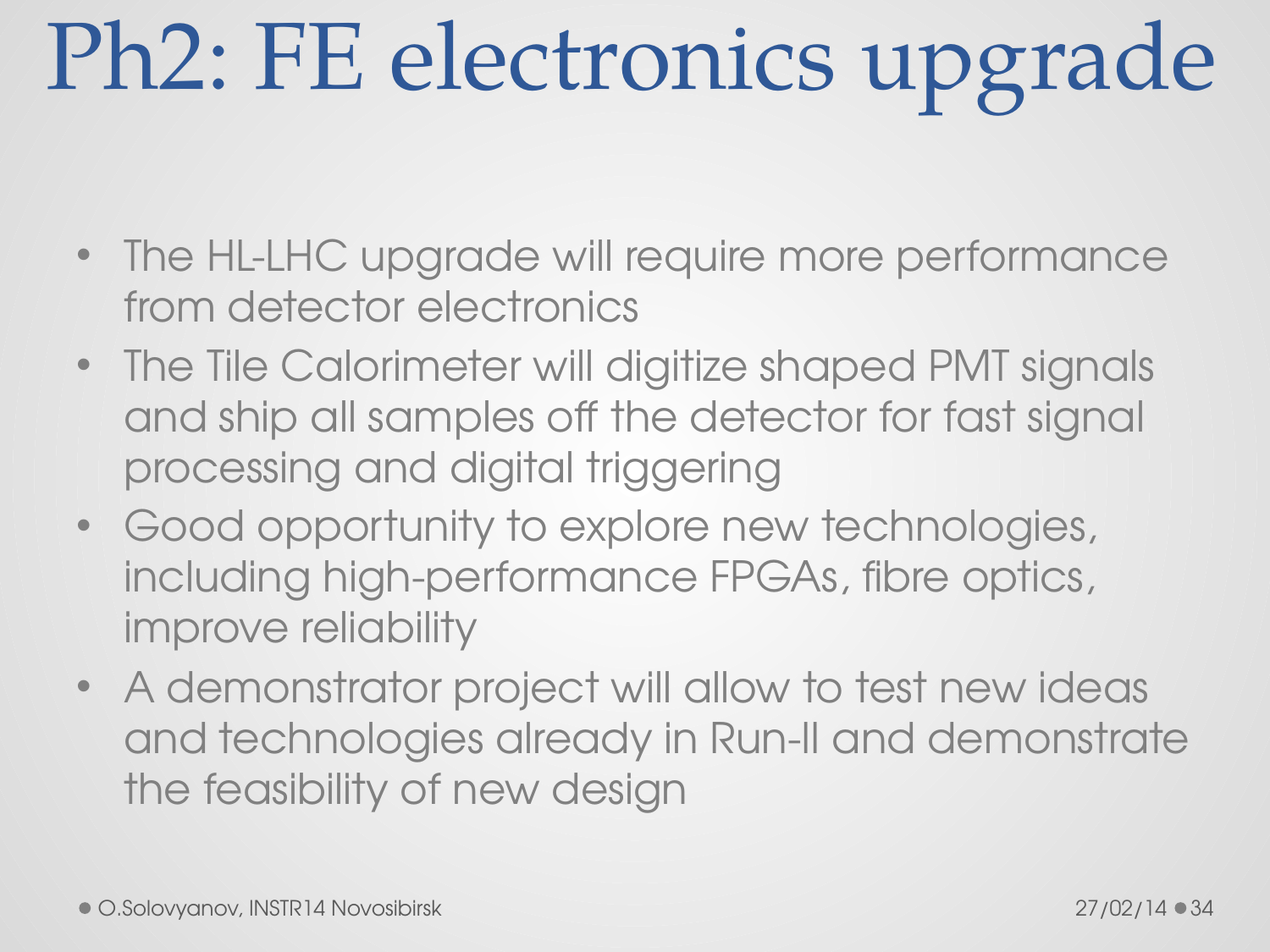

# Ph2: FE electronics upgrade
The HL-LHC upgrade will require more performance from detector electronics
The Tile Calorimeter will digitize shaped PMT signals and ship all samples off the detector for fast signal processing and digital triggering
Good opportunity to explore new technologies, including high-performance FPGAs, fibre optics, improve reliability
A demonstrator project will allow to test new ideas and technologies already in Run-II and demonstrate the feasibility of new design
O.Solovyanov, INSTR14 Novosibirsk
27/02/14
34